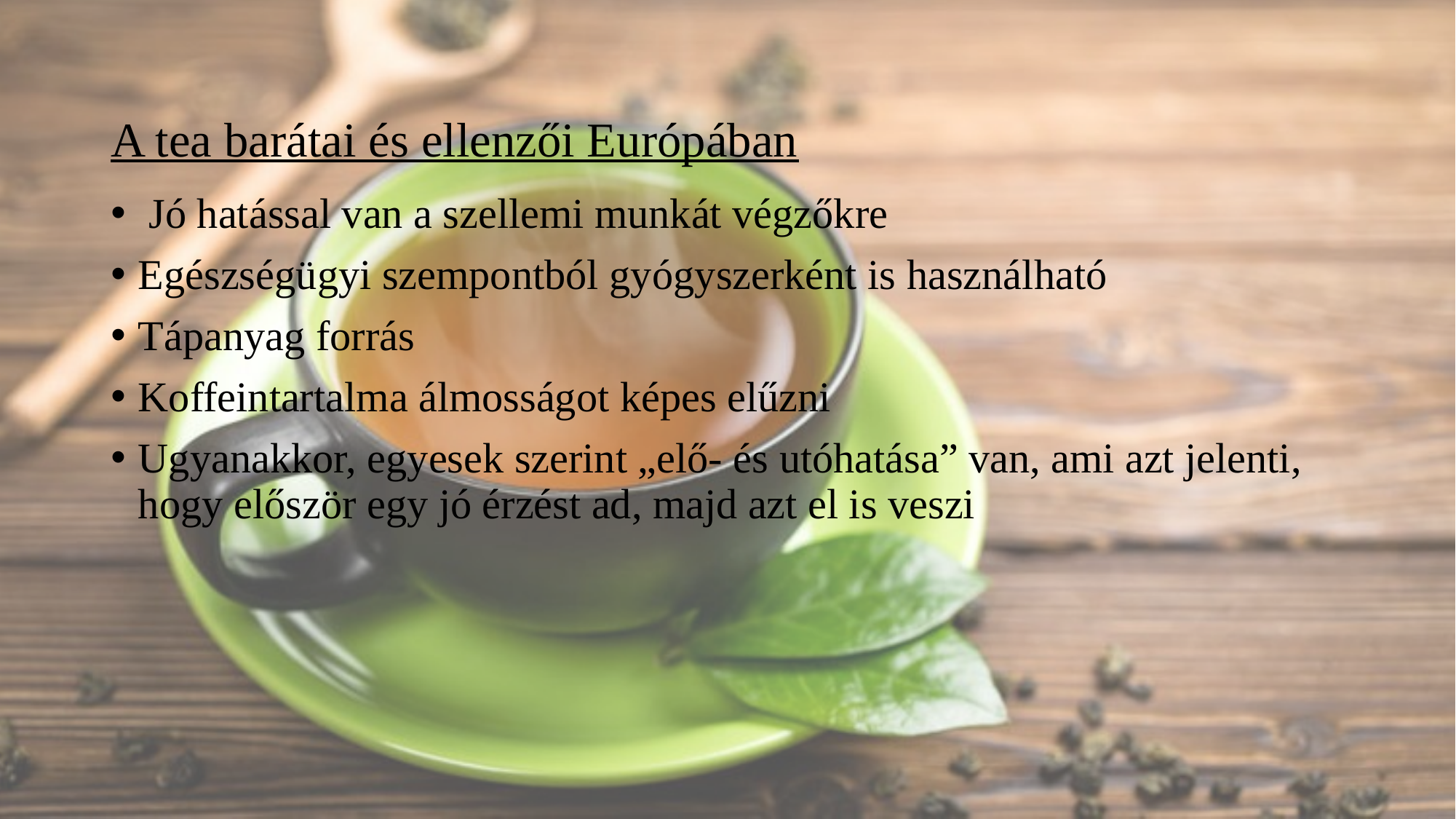

# A tea barátai és ellenzői Európában
 Jó hatással van a szellemi munkát végzőkre
Egészségügyi szempontból gyógyszerként is használható
Tápanyag forrás
Koffeintartalma álmosságot képes elűzni
Ugyanakkor, egyesek szerint „elő- és utóhatása” van, ami azt jelenti, hogy először egy jó érzést ad, majd azt el is veszi